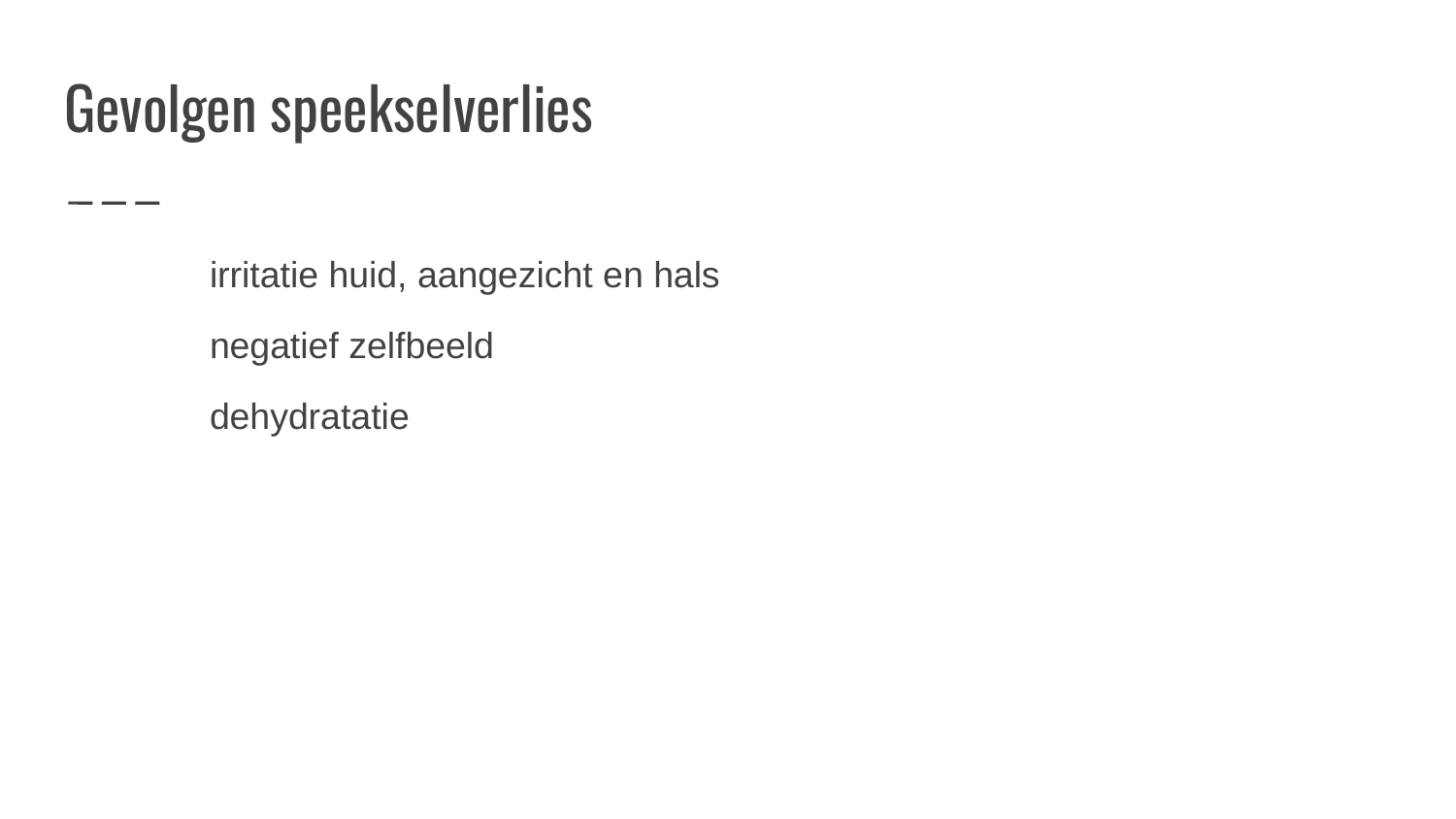

Gevolgen speekselverlies
	irritatie huid, aangezicht en hals
	negatief zelfbeeld
	dehydratatie